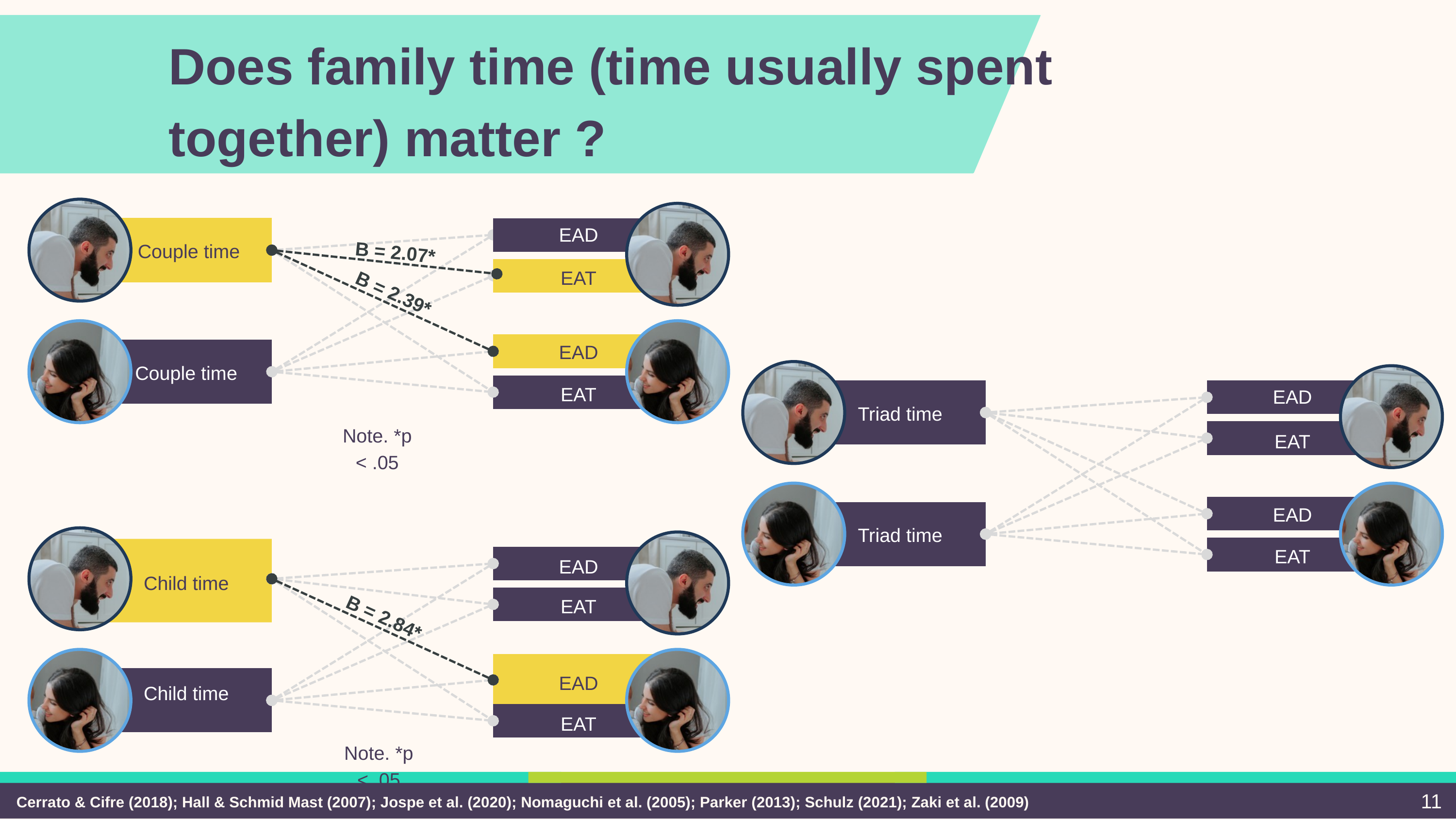

Does family time (time usually spent together) matter ?

EAD

Couple time

B = 2.07*

EAT

B = 2.39*

EAD

Couple time

EAT

Note. *p < .05

EAD

Triad time

EAT

EAD

Triad time

EAT

EAD

Child time

EAT

B = 2.84*

EAD

Child time

EAT

Note. *p < .05

11
 Cerrato & Cifre (2018); Hall & Schmid Mast (2007); Jospe et al. (2020); Nomaguchi et al. (2005); Parker (2013); Schulz (2021); Zaki et al. (2009)